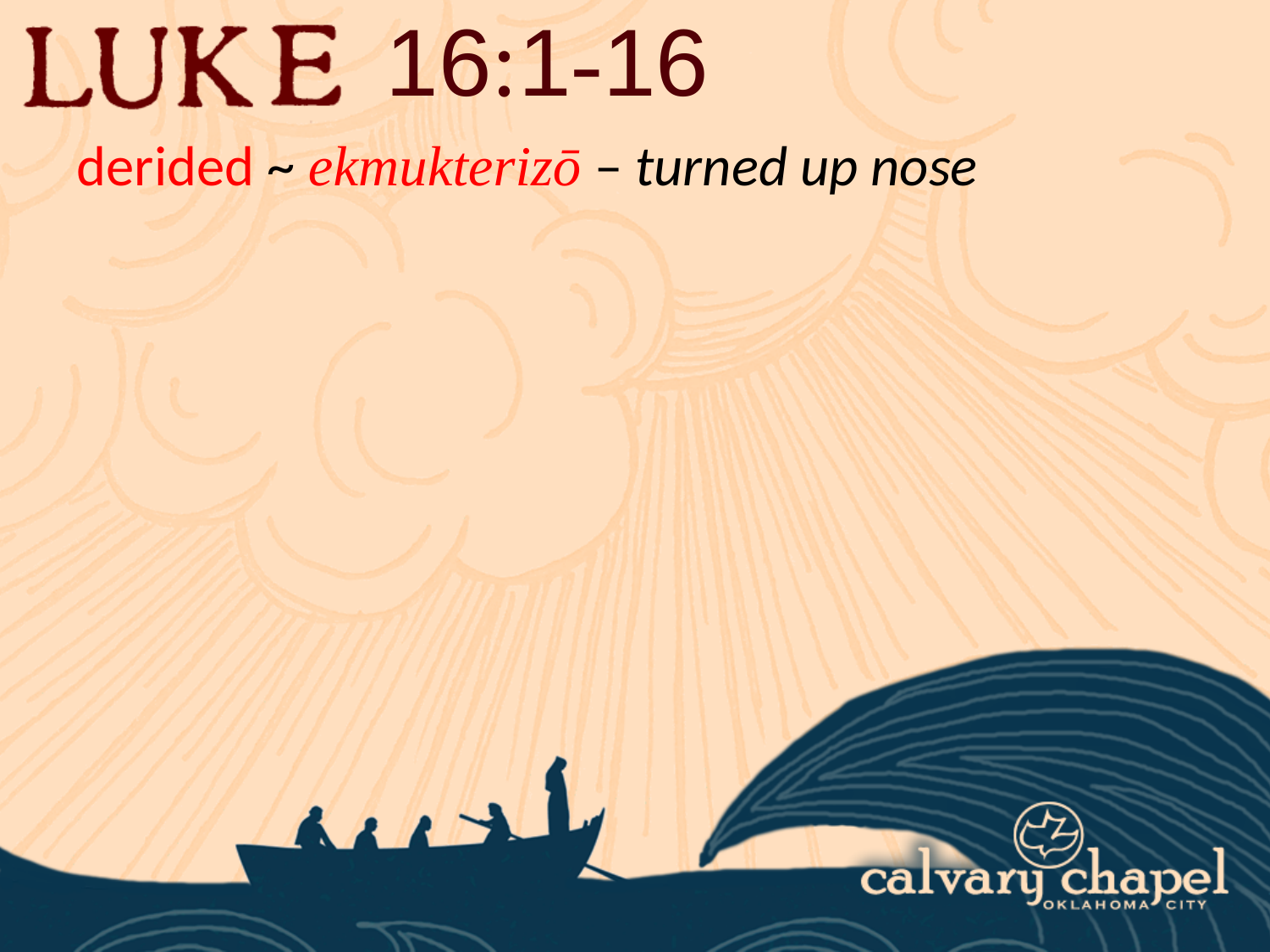

16:1-16
derided ~ ekmukterizō – turned up nose